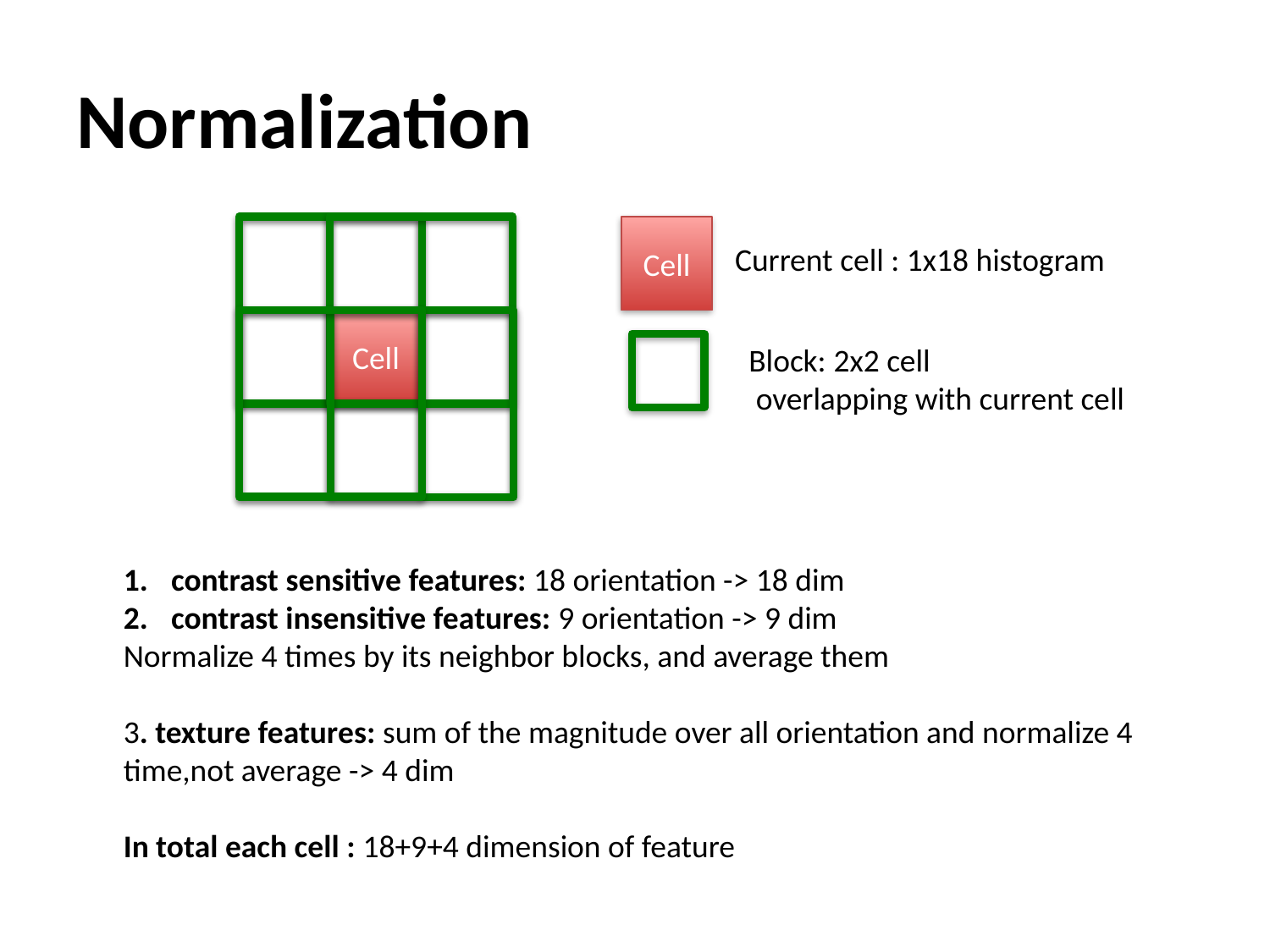

# Normalization

Cell

Cell
Current cell : 1x18 histogram

Block: 2x2 cell
 overlapping with current cell
contrast sensitive features: 18 orientation -> 18 dim
contrast insensitive features: 9 orientation -> 9 dim
Normalize 4 times by its neighbor blocks, and average them

3. texture features: sum of the magnitude over all orientation and normalize 4 time,not average -> 4 dim

In total each cell : 18+9+4 dimension of feature